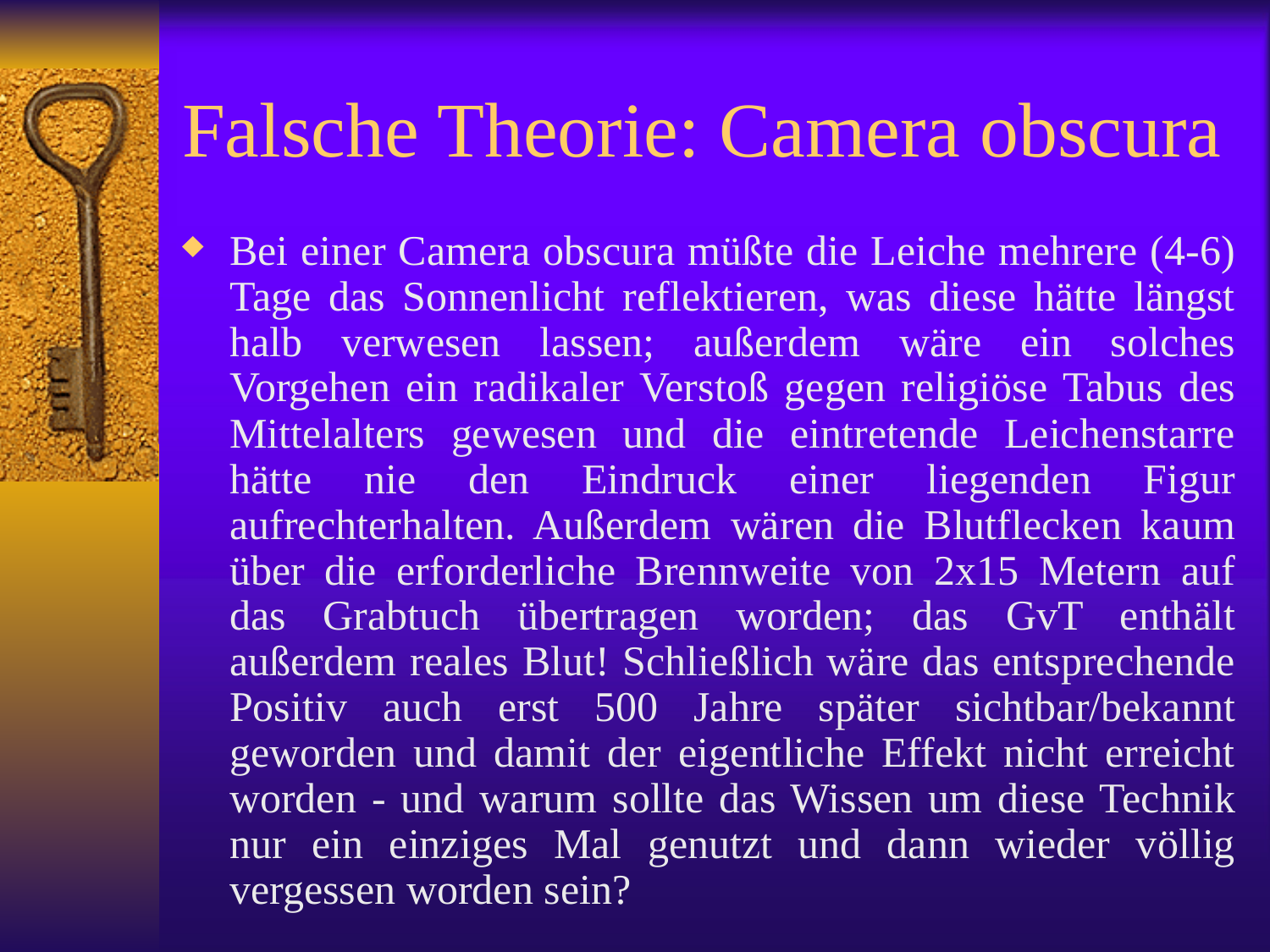

# Falsche Theorie: Camera obscura
Bei einer Camera obscura müßte die Leiche mehrere (4-6) Tage das Sonnenlicht reflektieren, was diese hätte längst halb verwesen lassen; außerdem wäre ein solches Vorgehen ein radikaler Verstoß gegen religiöse Tabus des Mittelalters gewesen und die eintretende Leichenstarre hätte nie den Eindruck einer liegenden Figur aufrechterhalten. Außerdem wären die Blutflecken kaum über die erforderliche Brennweite von 2x15 Metern auf das Grabtuch übertragen worden; das GvT enthält außerdem reales Blut! Schließlich wäre das entsprechende Positiv auch erst 500 Jahre später sichtbar/bekannt geworden und damit der eigentliche Effekt nicht erreicht worden - und warum sollte das Wissen um diese Technik nur ein einziges Mal genutzt und dann wieder völlig vergessen worden sein?